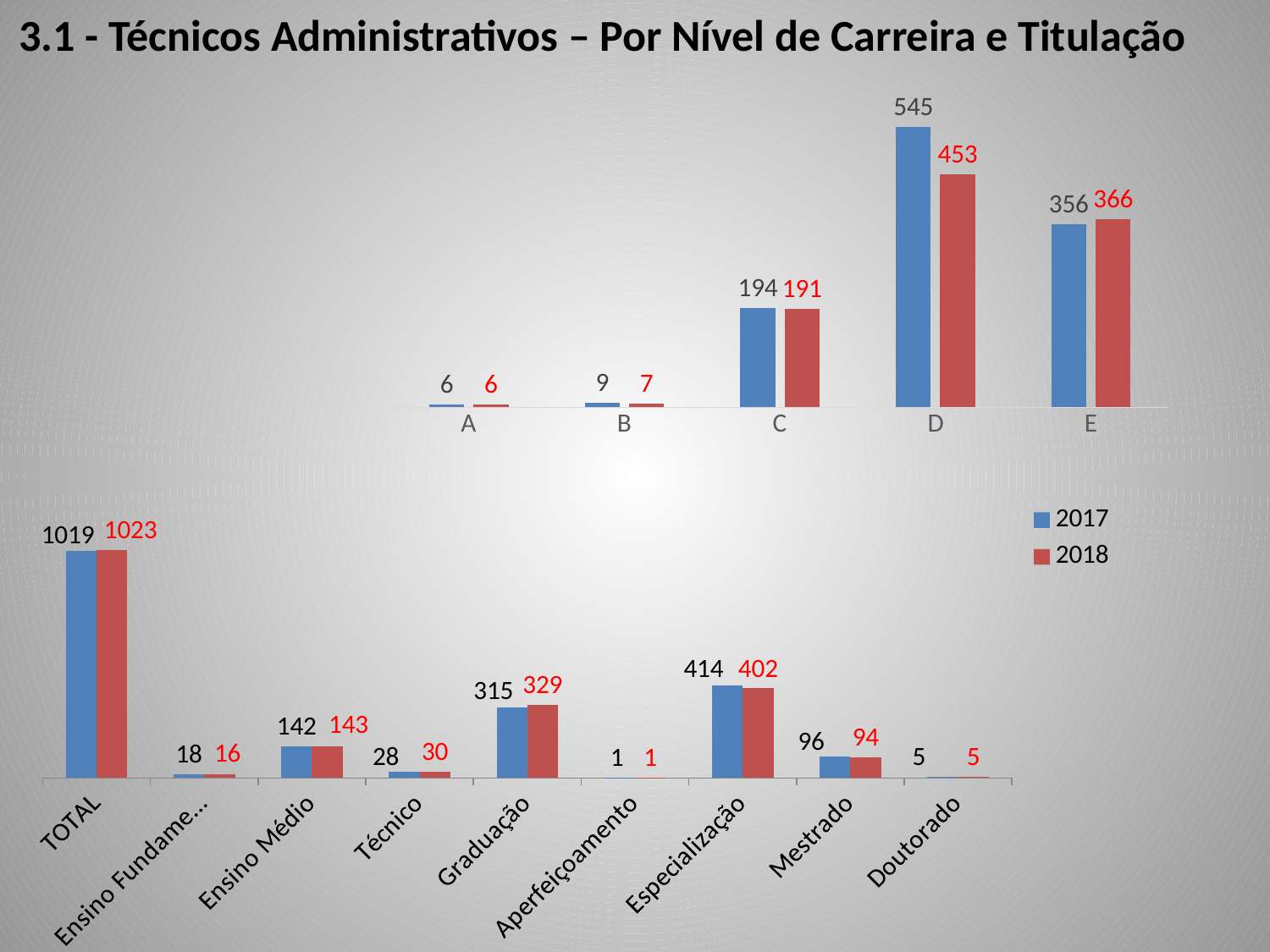

3.1 - Técnicos Administrativos – Por Nível de Carreira e Titulação

### Chart

| Category | 2017 | 2018 |
|---|---|---|
| A | 6.0 | 6.0 |
| B | 9.0 | 7.0 |
| C | 194.0 | 191.0 |
| D | 545.0 | 453.0 |
| E | 356.0 | 366.0 |

### Chart

| Category |  |  |
|---|---|---|
| TOTAL | 1019.0 | 1023.0 |
| Ensino Fundamental | 18.0 | 16.0 |
| Ensino Médio | 142.0 | 143.0 |
| Técnico | 28.0 | 30.0 |
| Graduação | 315.0 | 329.0 |
| Aperfeiçoamento | 1.0 | 1.0 |
| Especialização | 414.0 | 402.0 |
| Mestrado | 96.0 | 94.0 |
| Doutorado | 5.0 | 5.0 |